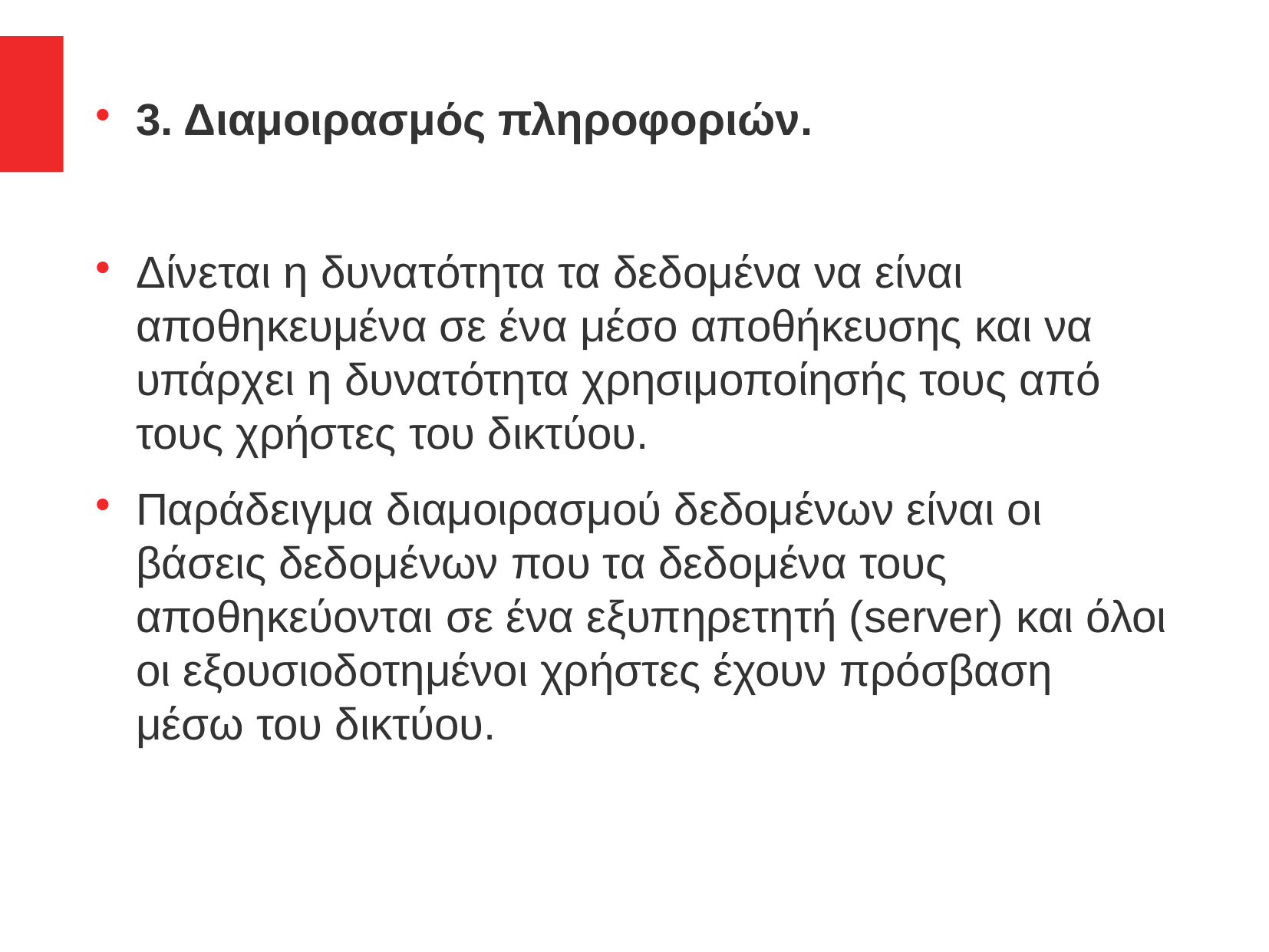

3. Διαμοιρασμός πληροφοριών.

Δίνεται η δυνατότητα τα δεδομένα να είναι αποθηκευμένα σε ένα μέσο αποθήκευσης και να υπάρχει η δυνατότητα χρησιμοποίησής τους από τους χρήστες του δικτύου.
Παράδειγμα διαμοιρασμού δεδομένων είναι οι βάσεις δεδομένων που τα δεδομένα τους αποθηκεύονται σε ένα εξυπηρετητή (server) και όλοι οι εξουσιοδοτημένοι χρήστες έχουν πρόσβαση μέσω του δικτύου.